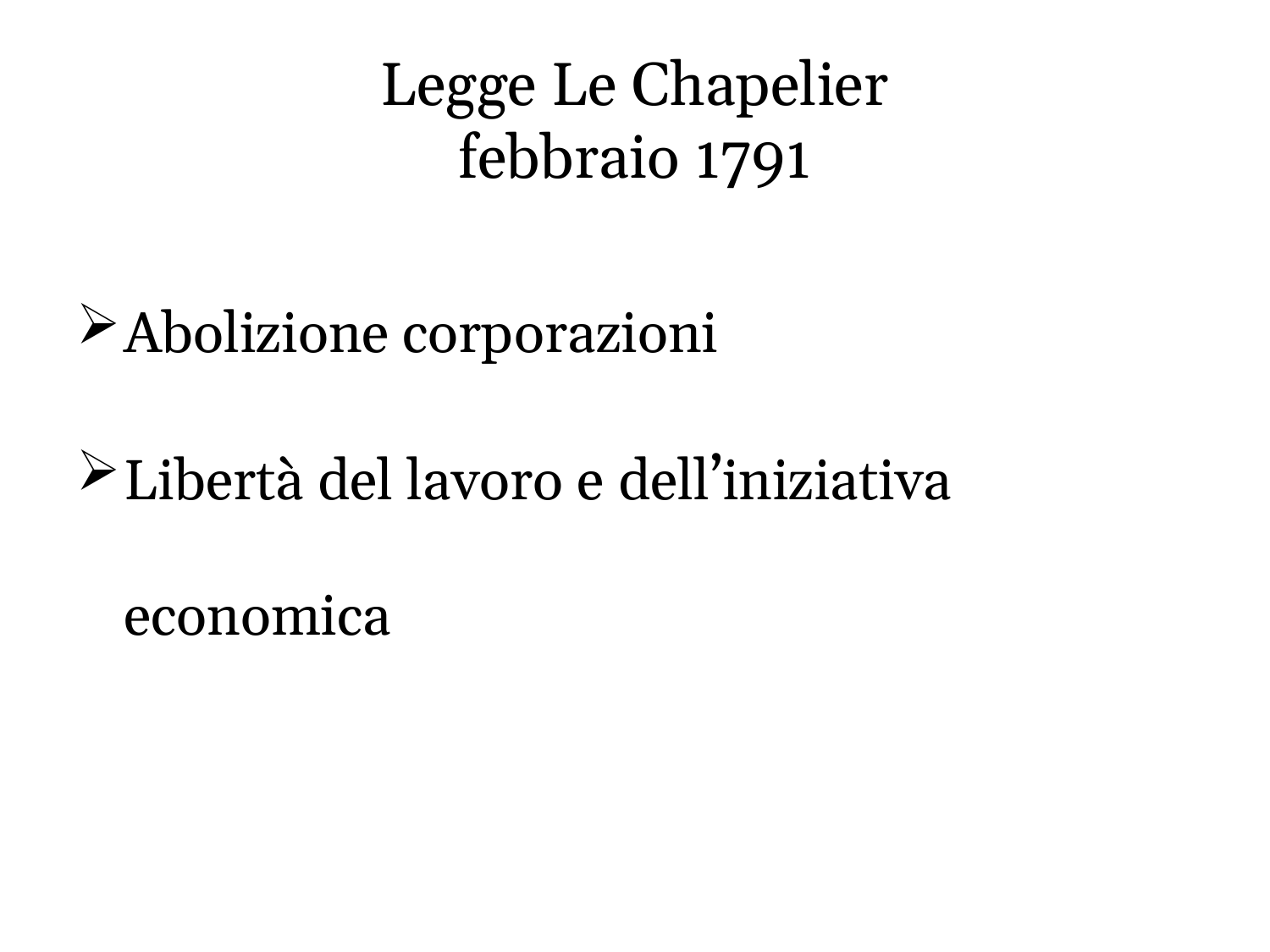

# Legge Le Chapelier febbraio 1791
Abolizione corporazioni
Libertà del lavoro e dell’iniziativa economica